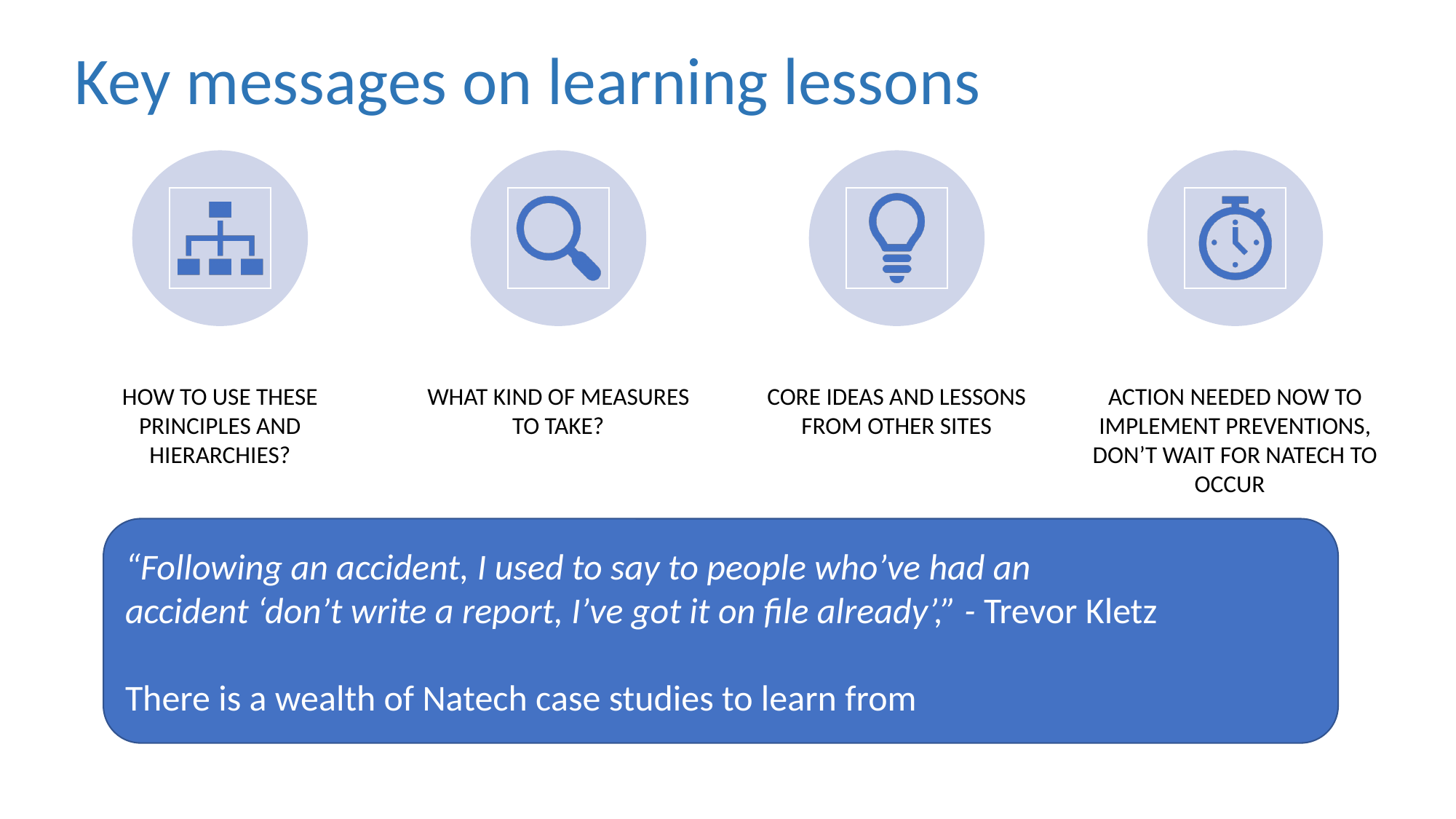

# Key messages on learning lessons
How to use these principles and hierarchies?
What kind of measures to take?
core ideas and lessons from other sites
Action needed now to implement preventions, don’t wait for natech to occur
“Following an accident, I used to say to people who’ve had an accident ‘don’t write a report, I’ve got it on file already’,” - Trevor Kletz

There is a wealth of Natech case studies to learn from